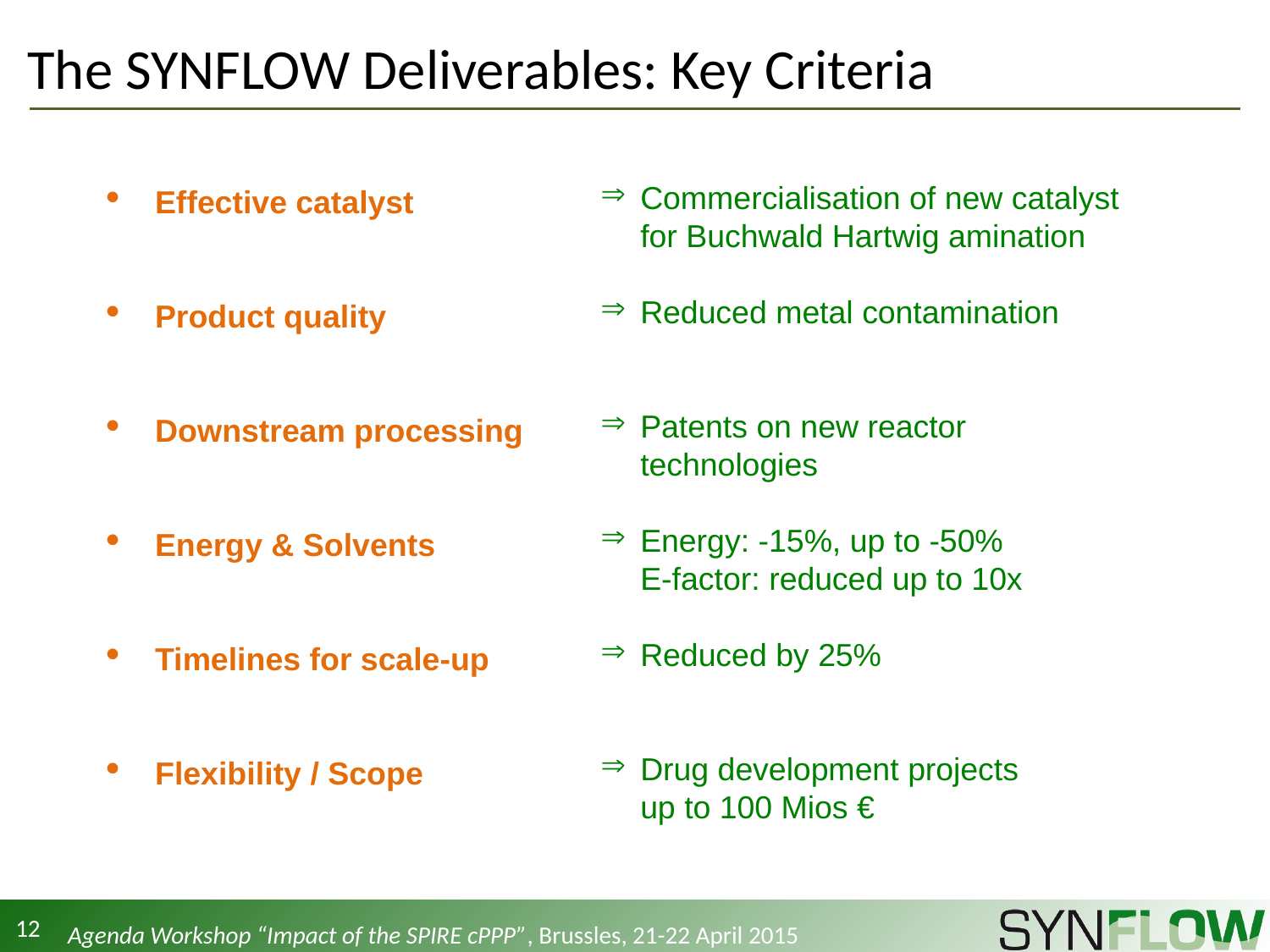

# The SYNFLOW Deliverables: Key Criteria

Commercialisation of new catalyst
for Buchwald Hartwig amination
Reduced metal contamination
Patents on new reactor
technologies
Energy: -15%, up to -50%
E-factor: reduced up to 10x
Reduced by 25%
Drug development projects
up to 100 Mios €

Effective catalyst
Product quality
Downstream processing
Energy & Solvents
Timelines for scale-up
Flexibility / Scope
Agenda Workshop “Impact of the SPIRE cPPP”, Brussles, 21-22 April 2015